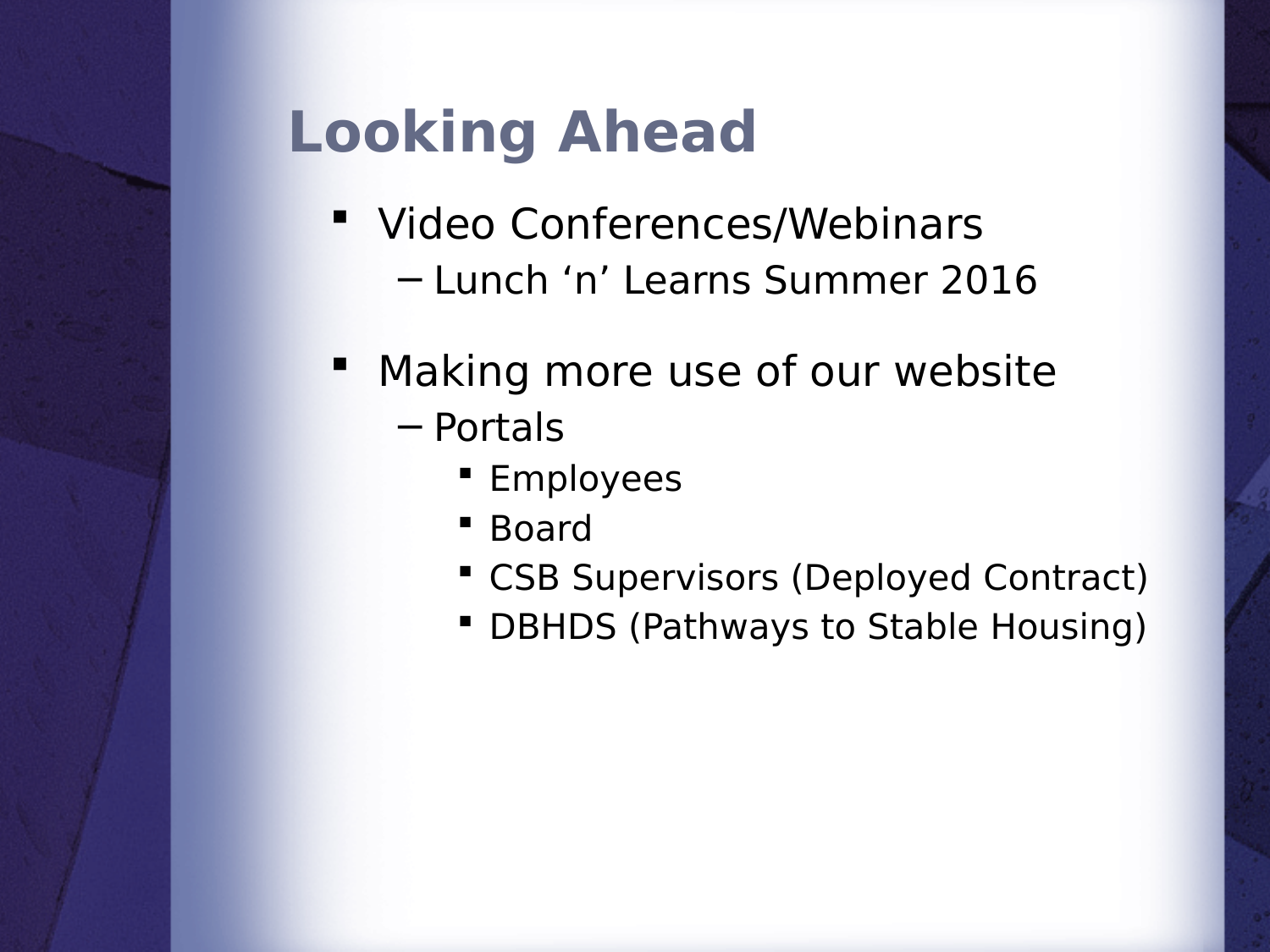

# Looking Ahead
Video Conferences/Webinars
Lunch ‘n’ Learns Summer 2016
Making more use of our website
Portals
Employees
Board
CSB Supervisors (Deployed Contract)
DBHDS (Pathways to Stable Housing)